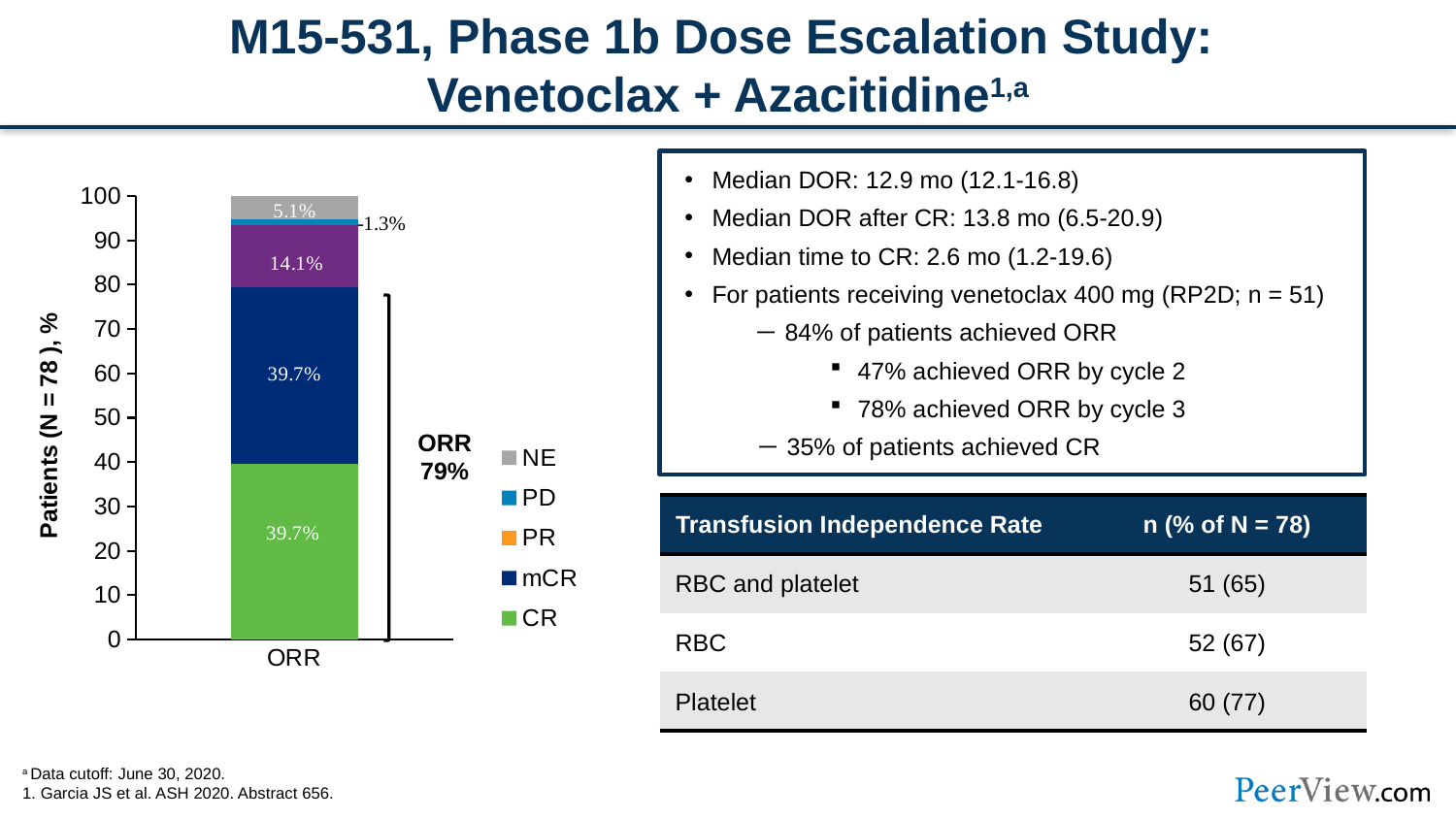

# M15-531, Phase 1b Dose Escalation Study: Venetoclax + Azacitidine1,a
Median DOR: 12.9 mo (12.1-16.8)
Median DOR after CR: 13.8 mo (6.5-20.9)
Median time to CR: 2.6 mo (1.2-19.6)
For patients receiving venetoclax 400 mg (RP2D; n = 51)
84% of patients achieved ORR
47% achieved ORR by cycle 2
78% achieved ORR by cycle 3
35% of patients achieved CR

### Chart

| Category | CR | mCR | PR | SD | PD | NE |
|---|---|---|---|---|---|---|
| ORR | 39.7 | 39.7 | 0.0 | 14.1 | 1.3 | 5.1 |
ORR
79%
| Transfusion Independence Rate | n (% of N = 78) |
| --- | --- |
| RBC and platelet | 51 (65) |
| RBC | 52 (67) |
| Platelet | 60 (77) |
a Data cutoff: June 30, 2020.
1. Garcia JS et al. ASH 2020. Abstract 656.
44